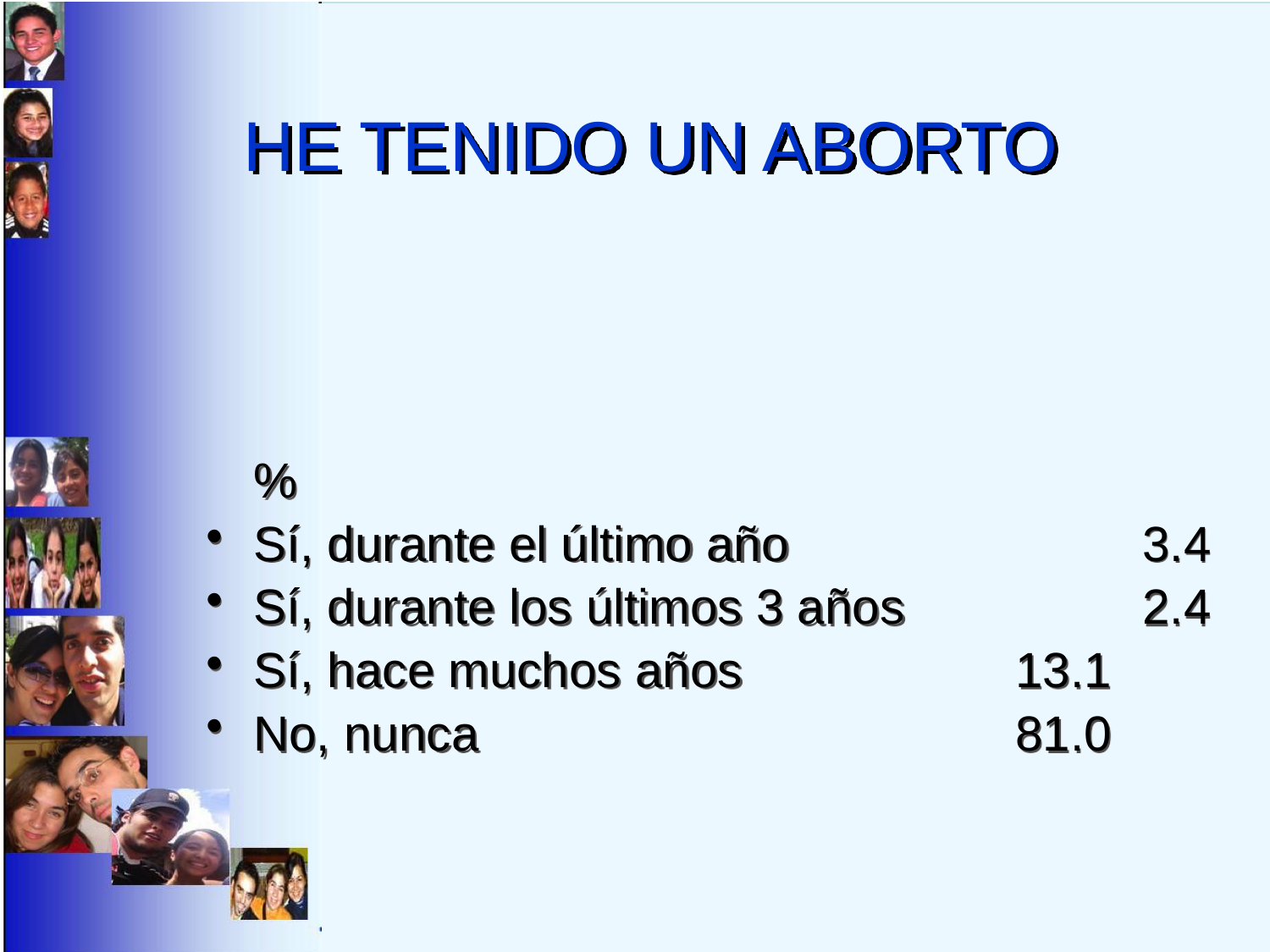

# HE TENIDO UN ABORTO

								  %
Sí, durante el último año  			3.4
Sí, durante los últimos 3 años		2.4
Sí, hace muchos años			13.1
No, nunca					81.0